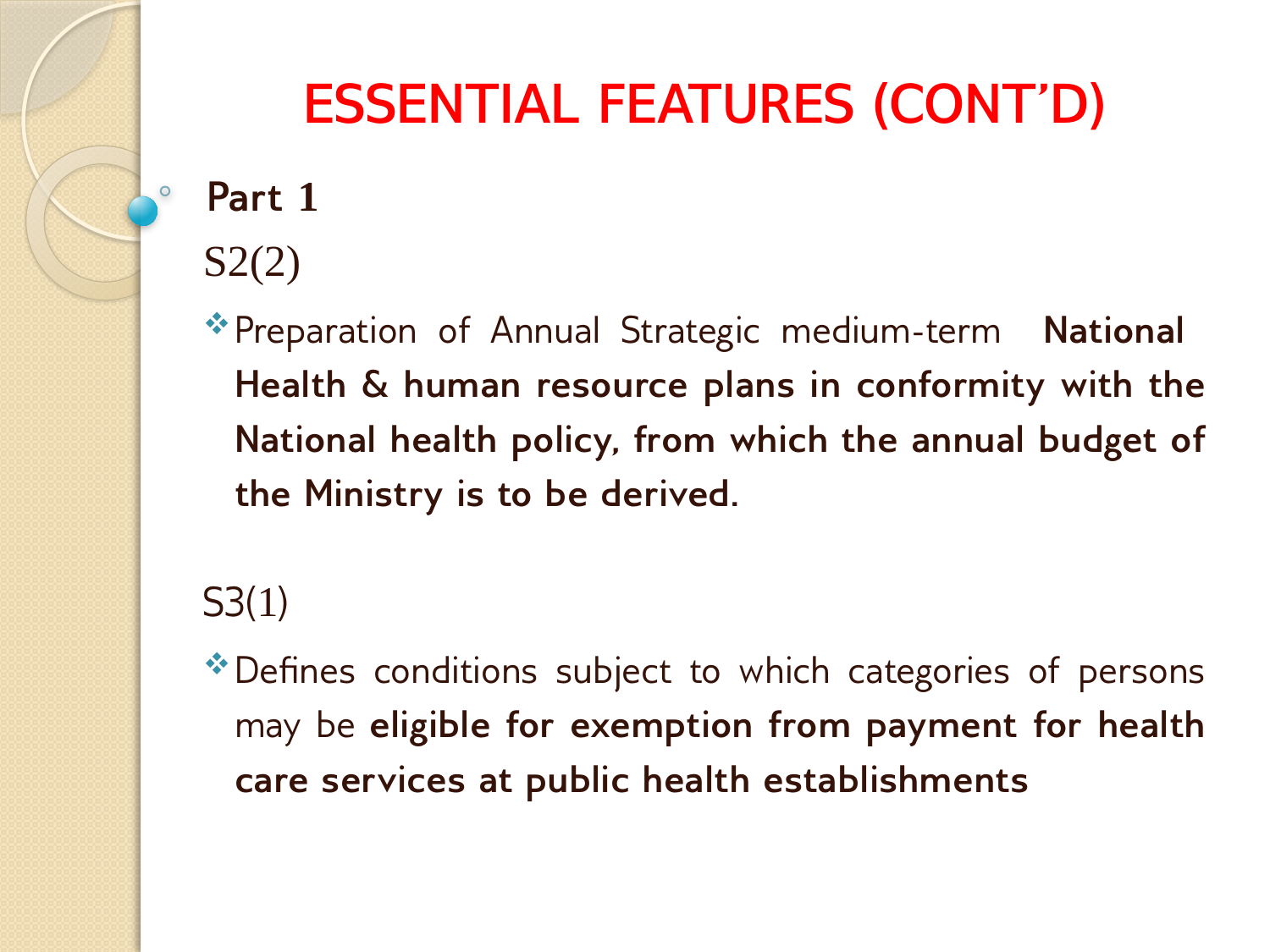

# ESSENTIAL FEATURES (CONT’D)
Part 1
S2(2)
Preparation of Annual Strategic medium-term  National  Health & human resource plans in conformity with the National health policy, from which the annual budget of the Ministry is to be derived.

S3(1)
Defines conditions subject to which categories of persons may be eligible for exemption from payment for health care services at public health establishments